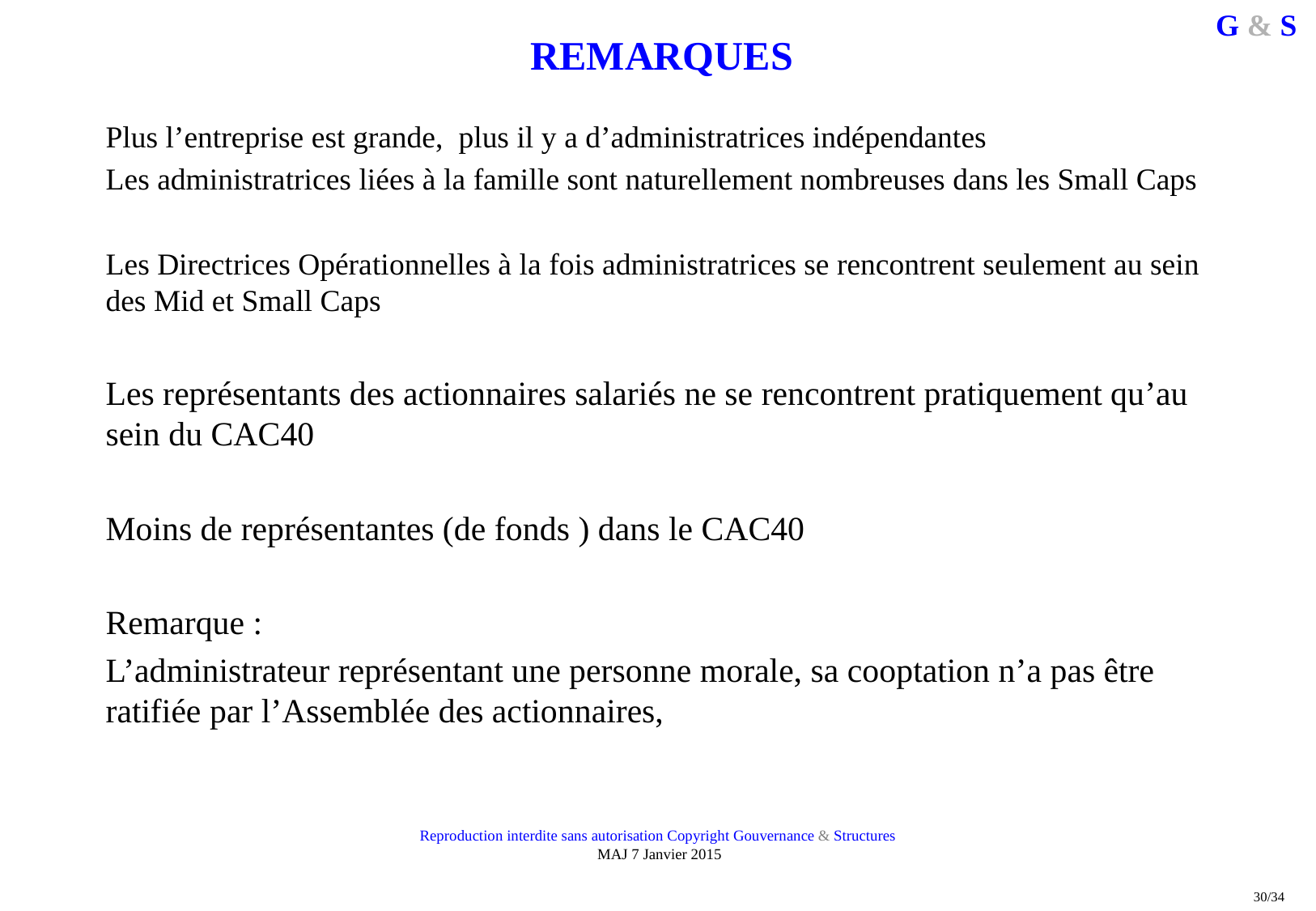

# REMARQUES
Plus l’entreprise est grande,  plus il y a d’administratrices indépendantes
Les administratrices liées à la famille sont naturellement nombreuses dans les Small Caps

Les Directrices Opérationnelles à la fois administratrices se rencontrent seulement au sein des Mid et Small Caps

Les représentants des actionnaires salariés ne se rencontrent pratiquement qu’au sein du CAC40

Moins de représentantes (de fonds ) dans le CAC40

Remarque :
L’administrateur représentant une personne morale, sa cooptation n’a pas être ratifiée par l’Assemblée des actionnaires,

Reproduction interdite sans autorisation Copyright Gouvernance & Structures
 MAJ 7 Janvier 2015